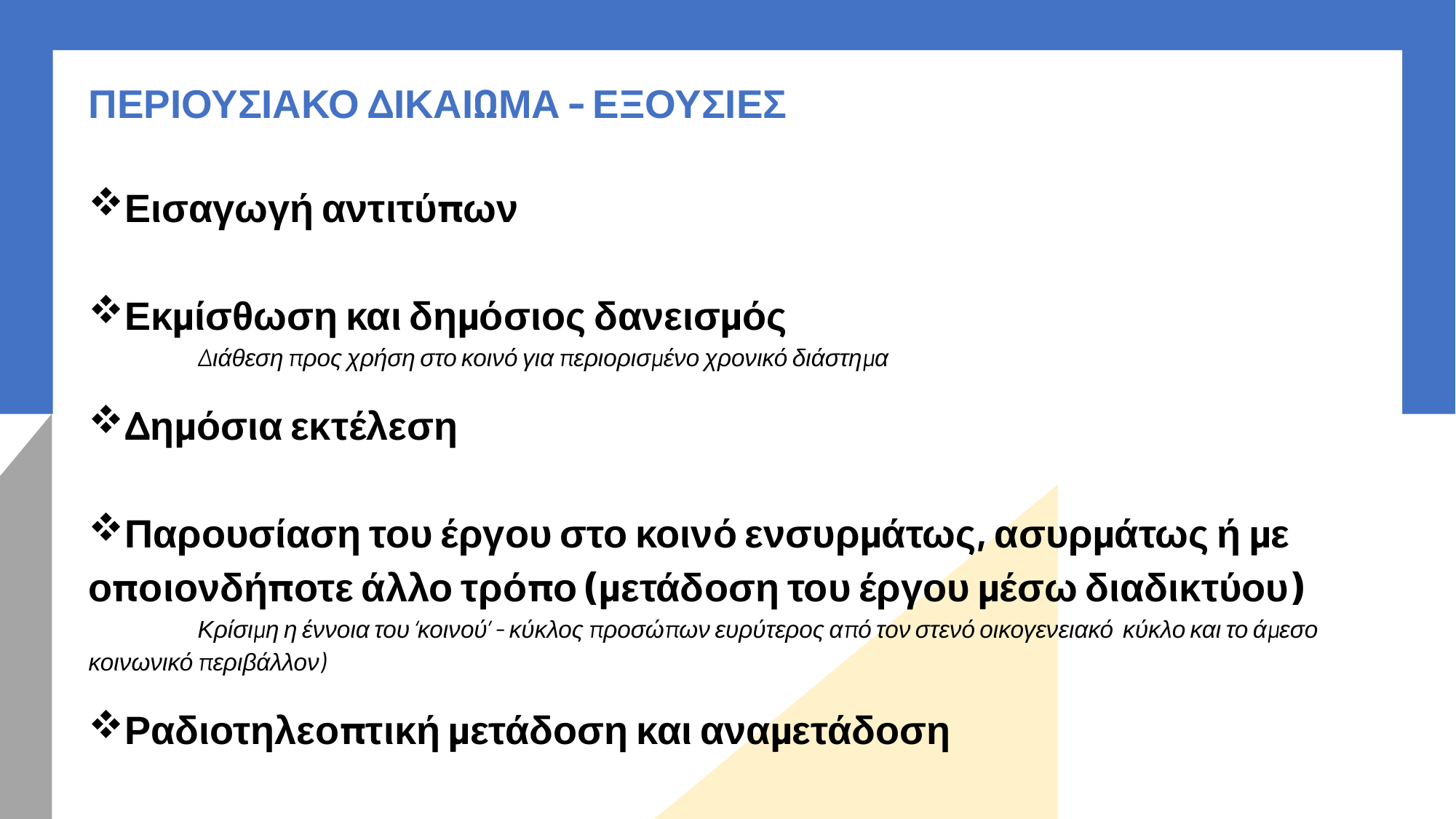

# ΠΕΡΙΟΥΣΙΑΚΟ ΔΙΚΑΙΩΜΑ - ΕΞΟΥΣΙΕΣ
Εισαγωγή αντιτύπων

Εκμίσθωση και δημόσιος δανεισμός
	Διάθεση προς χρήση στο κοινό για περιορισμένο χρονικό διάστημα

Δημόσια εκτέλεση

Παρουσίαση του έργου στο κοινό ενσυρμάτως, ασυρμάτως ή με οποιονδήποτε άλλο τρόπο (μετάδοση του έργου μέσω διαδικτύου)
	Κρίσιμη η έννοια του ‘κοινού’ - κύκλος προσώπων ευρύτερος από τον στενό οικογενειακό  κύκλο και το άμεσο κοινωνικό περιβάλλον)

Ραδιοτηλεοπτική μετάδοση και αναμετάδοση